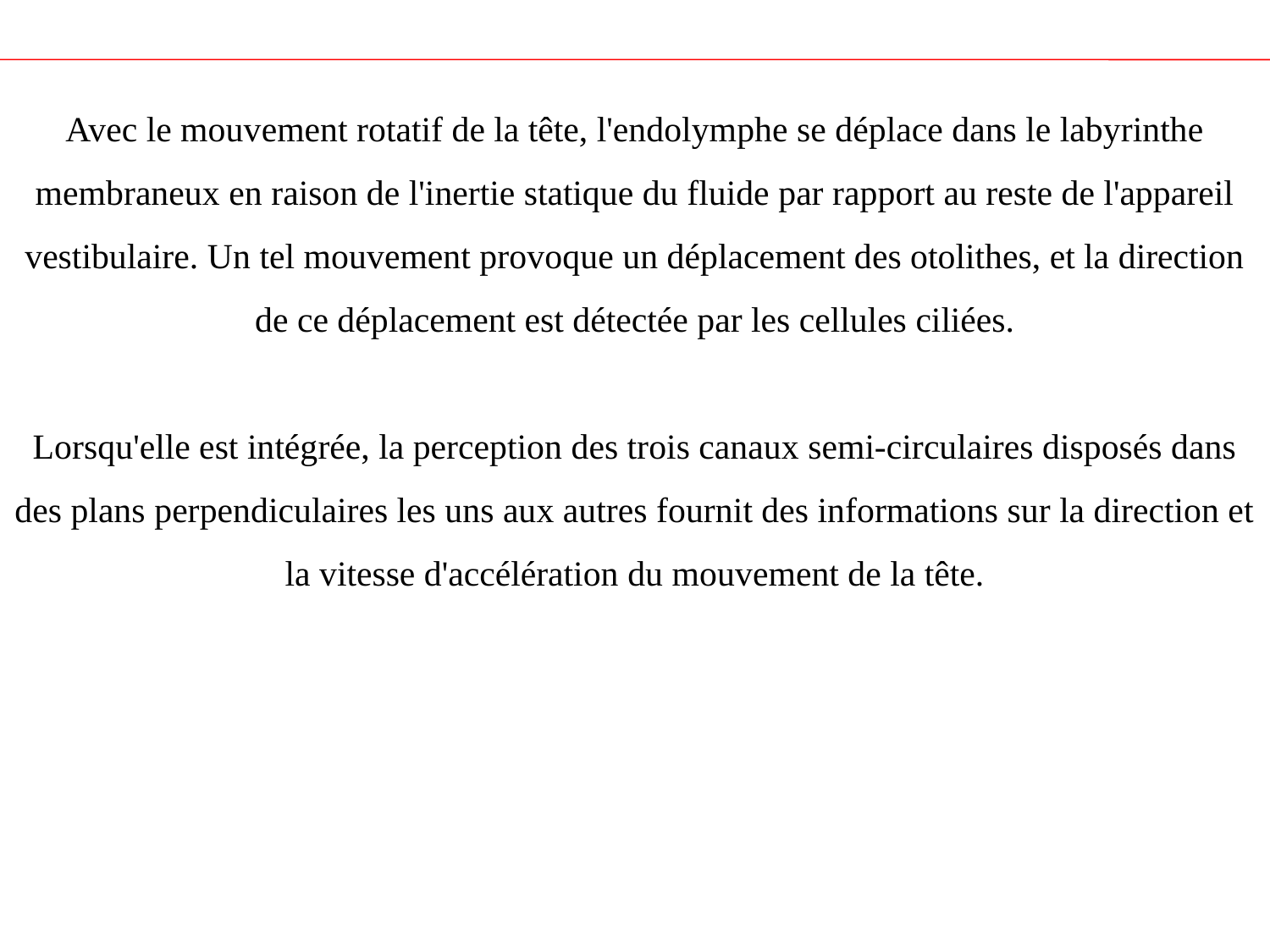

Avec le mouvement rotatif de la tête, l'endolymphe se déplace dans le labyrinthe membraneux en raison de l'inertie statique du fluide par rapport au reste de l'appareil vestibulaire. Un tel mouvement provoque un déplacement des otolithes, et la direction de ce déplacement est détectée par les cellules ciliées.

Lorsqu'elle est intégrée, la perception des trois canaux semi-circulaires disposés dans des plans perpendiculaires les uns aux autres fournit des informations sur la direction et la vitesse d'accélération du mouvement de la tête.